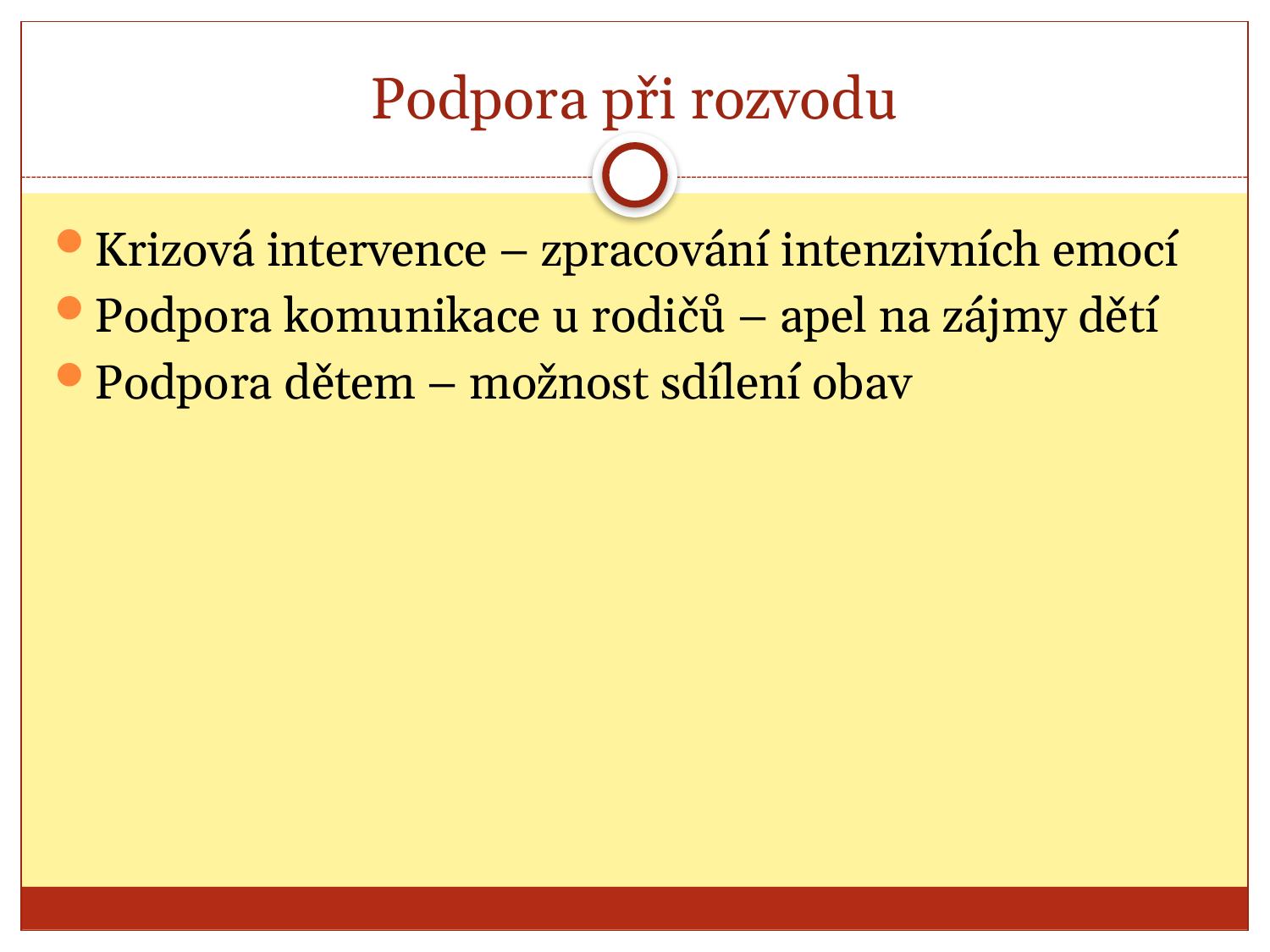

# Podpora při rozvodu
Krizová intervence – zpracování intenzivních emocí
Podpora komunikace u rodičů – apel na zájmy dětí
Podpora dětem – možnost sdílení obav